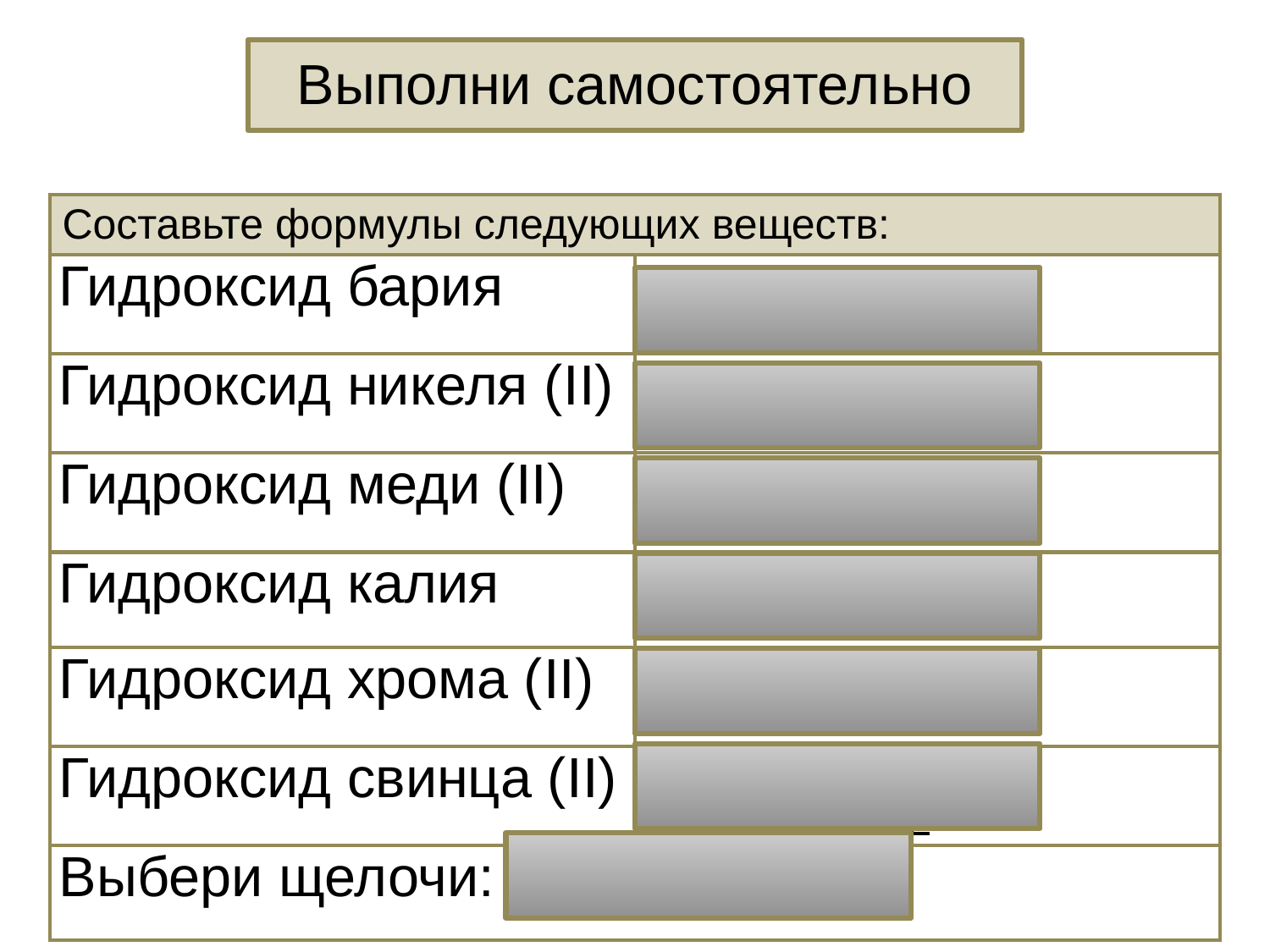

Выполни самостоятельно
| Составьте формулы следующих веществ: |  |
| --- | --- |
| Гидроксид бария | Ba(OH)2 |
| Гидроксид никеля (II) | Ni(OH)2 |
| Гидроксид меди (II) | Cu(OH)2 |
| Гидроксид калия | KOH |
| Гидроксид хрома (II) | Cr(OH)2 |
| Гидроксид свинца (II) | Pb(OH)2 |
| Выбери щелочи: Ba(OH)2, KOH. |  |